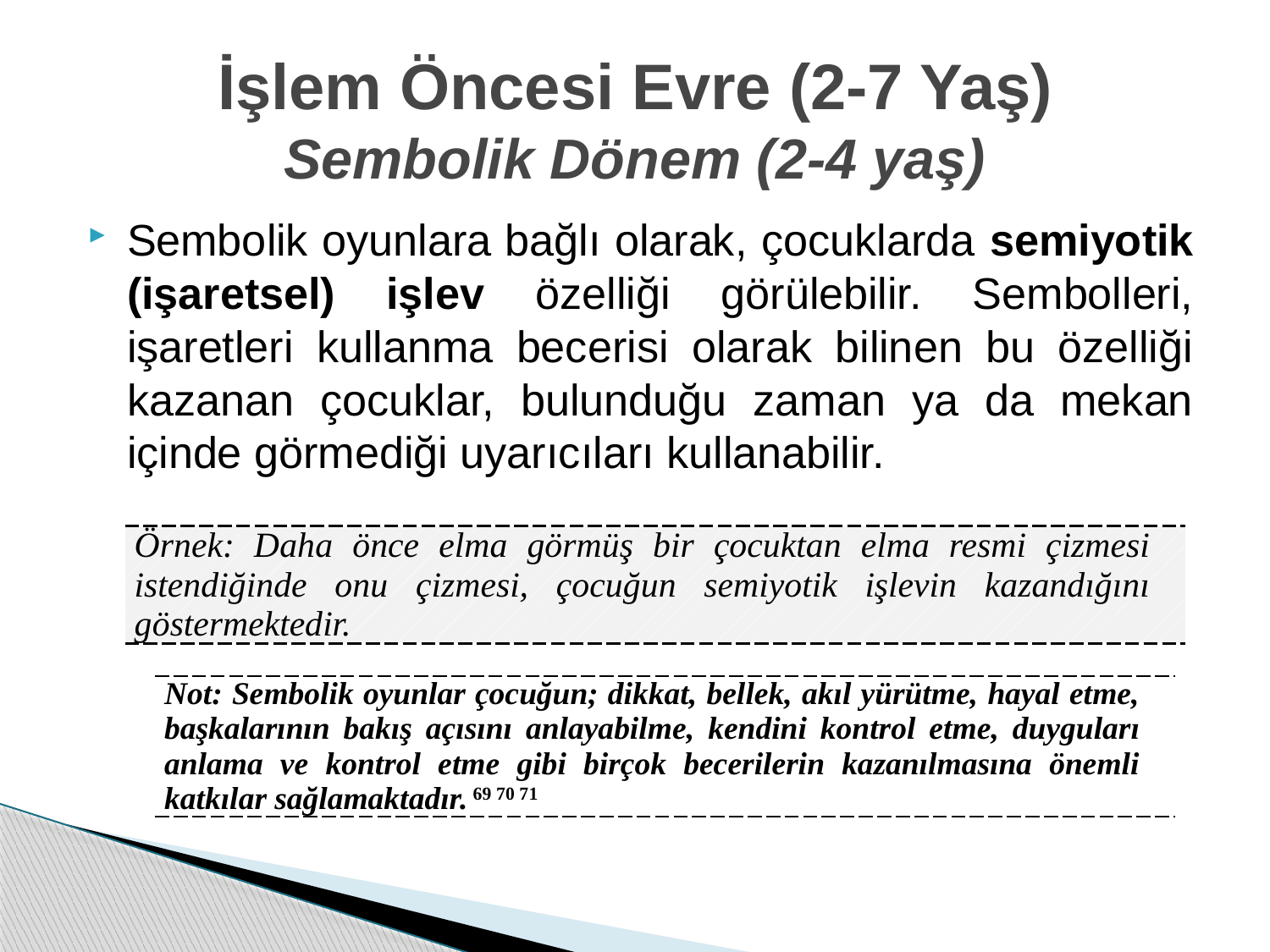

# İşlem Öncesi Evre (2-7 Yaş) Sembolik Dönem (2-4 yaş)
Sembolik oyunlara bağlı olarak, çocuklarda semiyotik (işaretsel) işlev özelliği görülebilir. Sembolleri, işaretleri kullanma becerisi olarak bilinen bu özelliği kazanan çocuklar, bulunduğu zaman ya da mekan içinde görmediği uyarıcıları kullanabilir.

| Örnek: Daha önce elma görmüş bir çocuktan elma resmi çizmesi istendiğinde onu çizmesi, çocuğun semiyotik işlevin kazandığını göstermektedir. |
| --- |
| Not: Sembolik oyunlar çocuğun; dikkat, bellek, akıl yürütme, hayal etme, başkalarının bakış açısını anlayabilme, kendini kontrol etme, duyguları anlama ve kontrol etme gibi birçok becerilerin kazanılmasına önemli katkılar sağlamaktadır. 69 70 71 |
| --- |